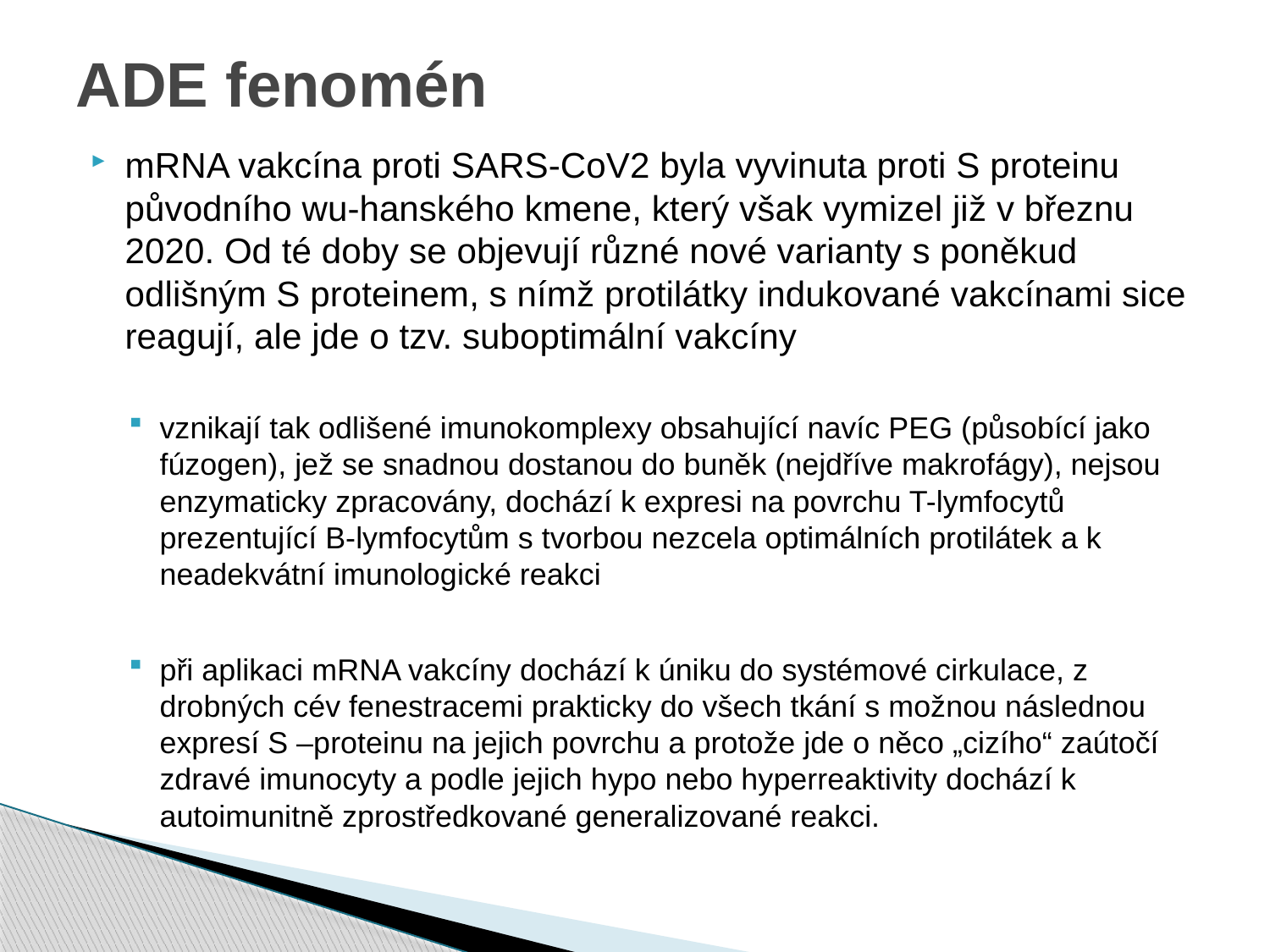

# ADE fenomén
mRNA vakcína proti SARS-CoV2 byla vyvinuta proti S proteinu původního wu-hanského kmene, který však vymizel již v březnu 2020. Od té doby se objevují různé nové varianty s poněkud odlišným S proteinem, s nímž protilátky indukované vakcínami sice reagují, ale jde o tzv. suboptimální vakcíny

vznikají tak odlišené imunokomplexy obsahující navíc PEG (působící jako fúzogen), jež se snadnou dostanou do buněk (nejdříve makrofágy), nejsou enzymaticky zpracovány, dochází k expresi na povrchu T-lymfocytů prezentující B-lymfocytům s tvorbou nezcela optimálních protilátek a k neadekvátní imunologické reakci

při aplikaci mRNA vakcíny dochází k úniku do systémové cirkulace, z drobných cév fenestracemi prakticky do všech tkání s možnou následnou expresí S –proteinu na jejich povrchu a protože jde o něco „cizího“ zaútočí zdravé imunocyty a podle jejich hypo nebo hyperreaktivity dochází k autoimunitně zprostředkované generalizované reakci.